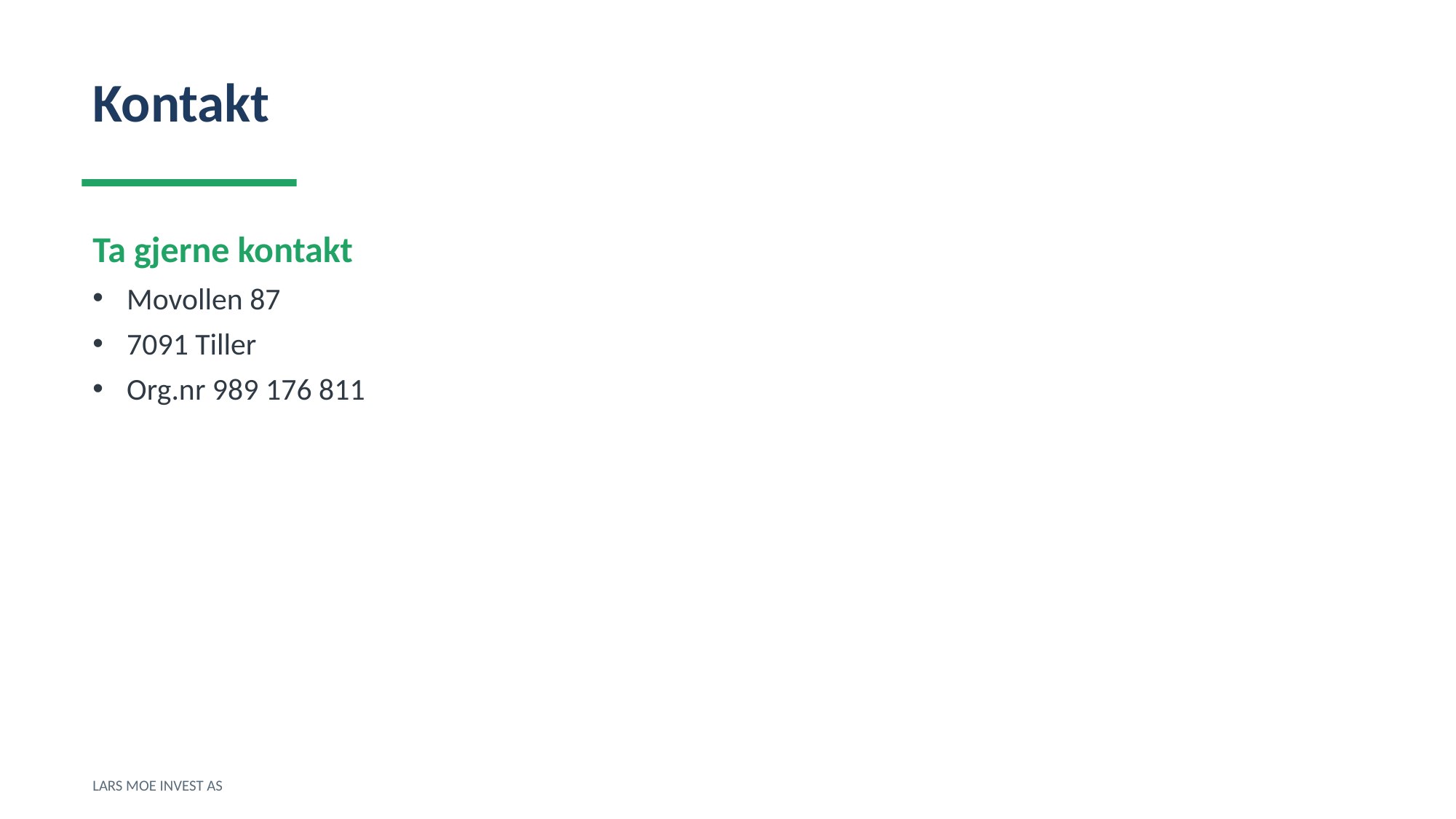

Kontakt

Ta gjerne kontakt
Movollen 87
7091 Tiller
Org.nr 989 176 811
LARS MOE INVEST AS